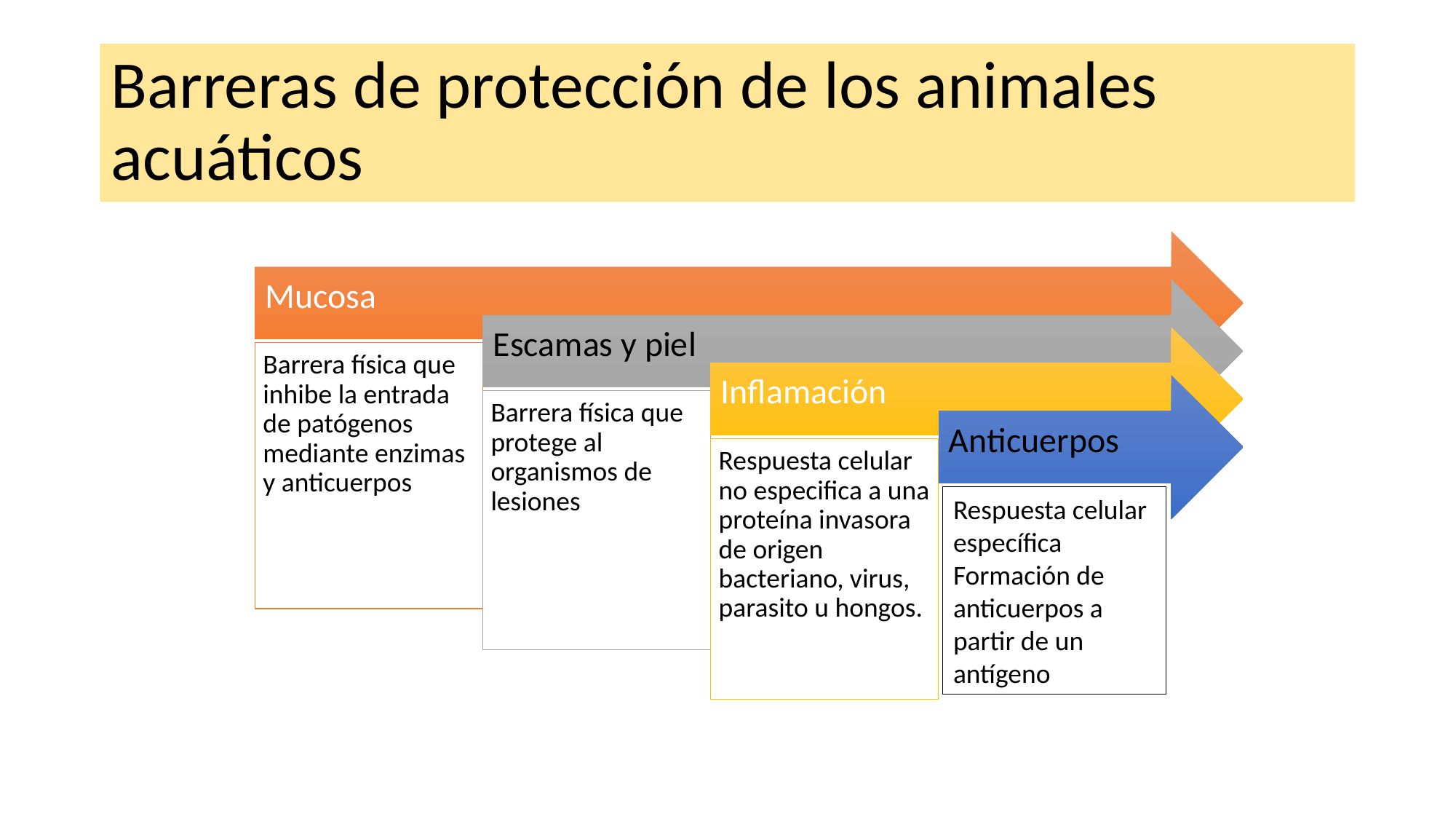

# Barreras de protección de los animales acuáticos
Mucosa
Barrera física que inhibe la entrada de patógenos mediante enzimas y anticuerpos
Escamas y piel
Barrera física que protege al organismos de lesiones
Inflamación
Respuesta celular no especifica a una proteína invasora de origen bacteriano, virus, parasito u hongos.
Anticuerpos
Respuesta celular específica
Formación de anticuerpos a partir de un antígeno